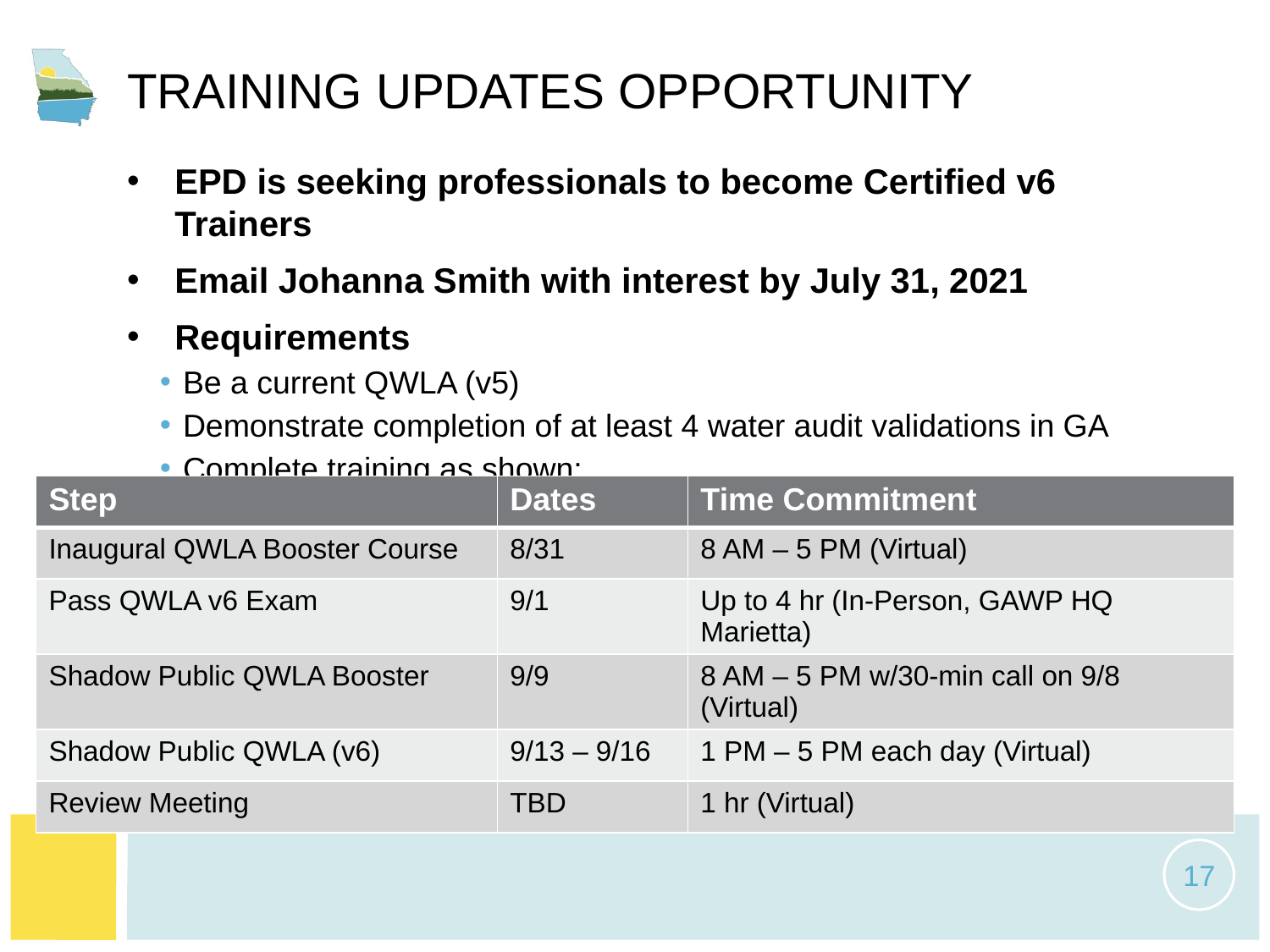

# Training updates opportunity
EPD is seeking professionals to become Certified v6 Trainers
Email Johanna Smith with interest by July 31, 2021
Requirements
Be a current QWLA (v5)
Demonstrate completion of at least 4 water audit validations in GA
Complete training as shown:

| Step | Dates | Time Commitment |
| --- | --- | --- |
| Inaugural QWLA Booster Course | 8/31 | 8 AM – 5 PM (Virtual) |
| Pass QWLA v6 Exam | 9/1 | Up to 4 hr (In-Person, GAWP HQ Marietta) |
| Shadow Public QWLA Booster | 9/9 | 8 AM – 5 PM w/30-min call on 9/8 (Virtual) |
| Shadow Public QWLA (v6) | 9/13 – 9/16 | 1 PM – 5 PM each day (Virtual) |
| Review Meeting | TBD | 1 hr (Virtual) |
17